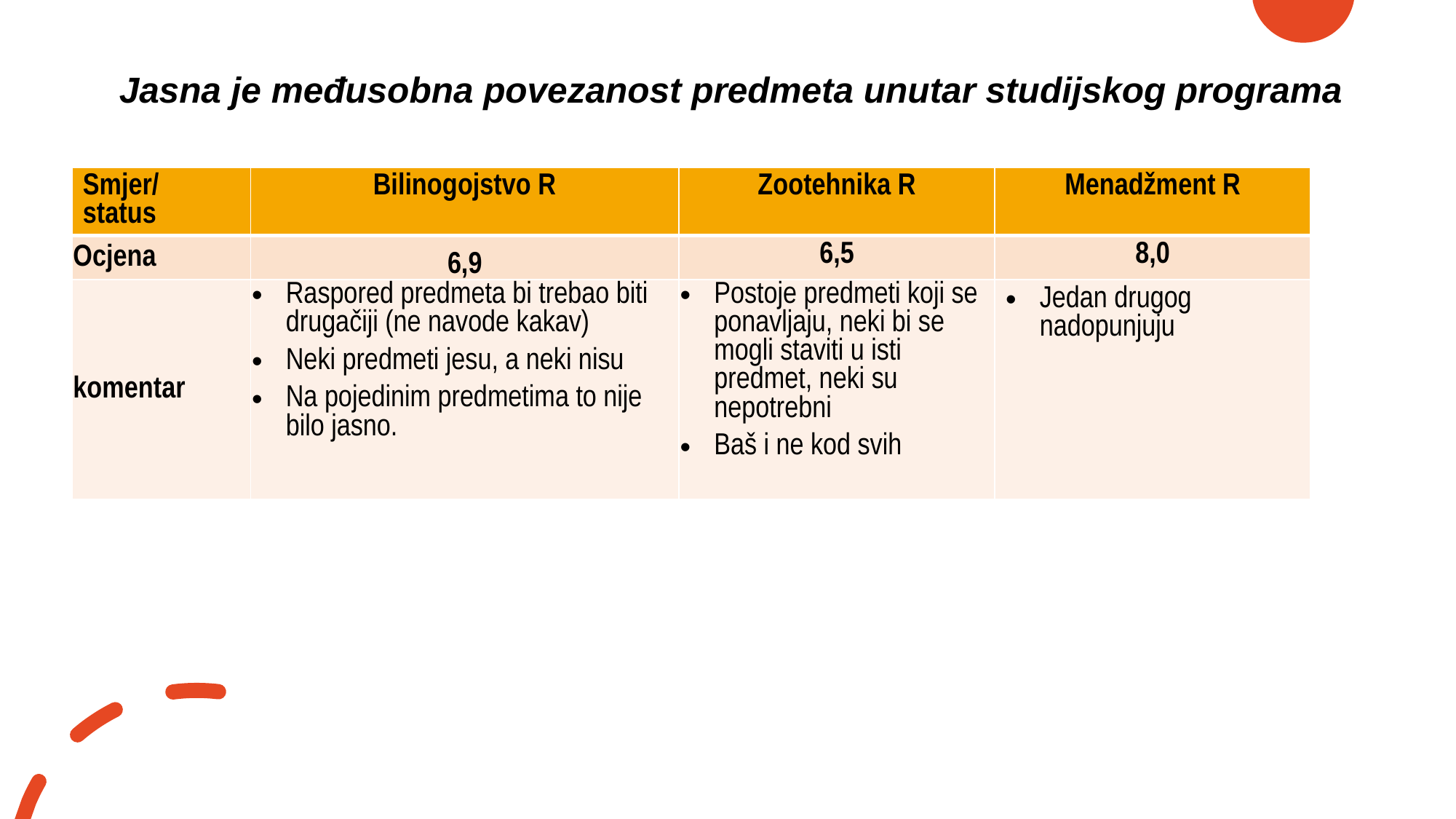

# Jasna je međusobna povezanost predmeta unutar studijskog programa
| Smjer/ status | Bilinogojstvo R | Zootehnika R | Menadžment R |
| --- | --- | --- | --- |
| Ocjena | 6,9 | 6,5 | 8,0 |
| komentar | Raspored predmeta bi trebao biti drugačiji (ne navode kakav) Neki predmeti jesu, a neki nisu Na pojedinim predmetima to nije bilo jasno. | Postoje predmeti koji se ponavljaju, neki bi se mogli staviti u isti predmet, neki su nepotrebni Baš i ne kod svih | Jedan drugog nadopunjuju |